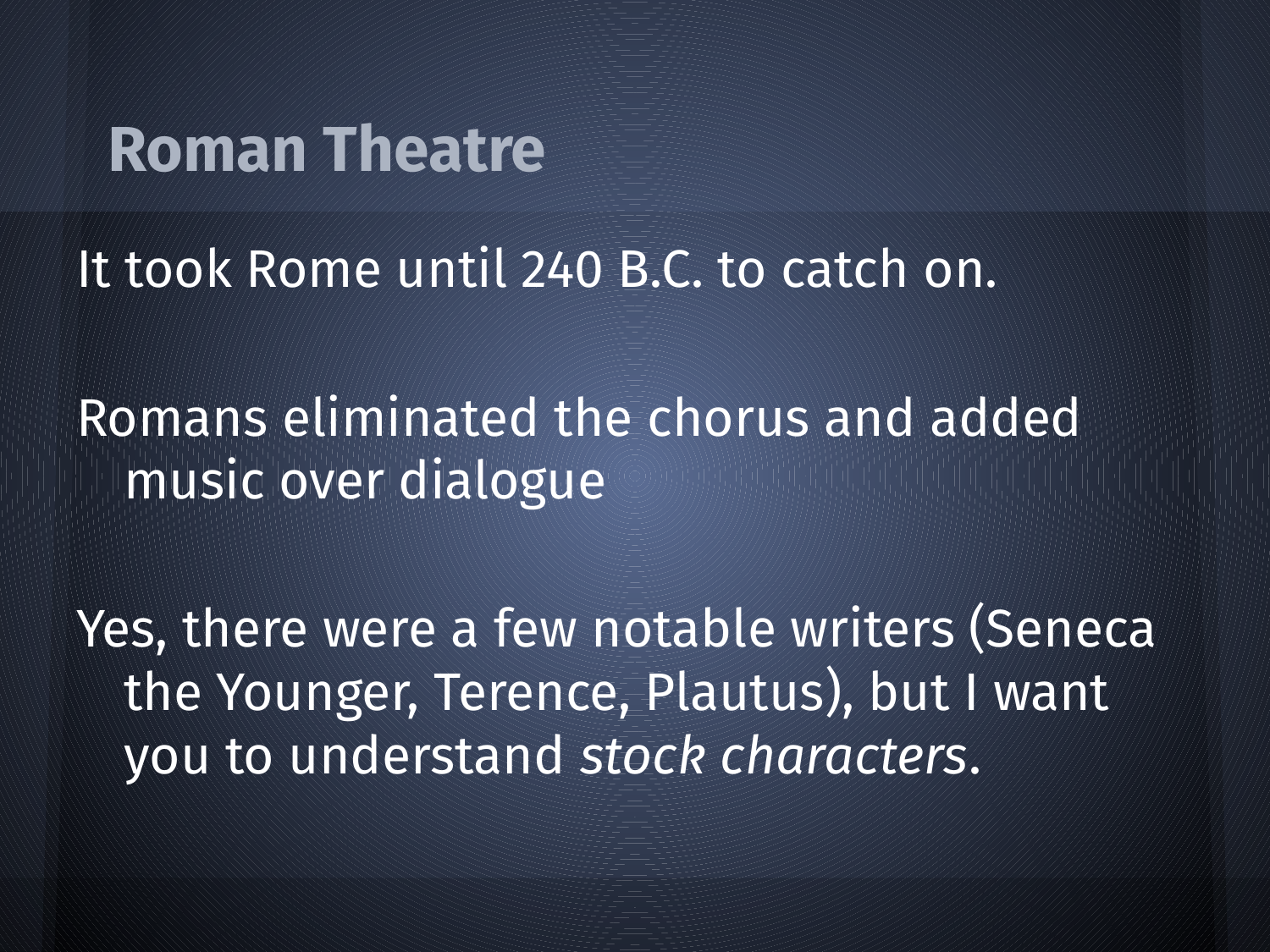

# Roman Theatre
It took Rome until 240 B.C. to catch on.

Romans eliminated the chorus and added music over dialogue

Yes, there were a few notable writers (Seneca the Younger, Terence, Plautus), but I want you to understand stock characters.